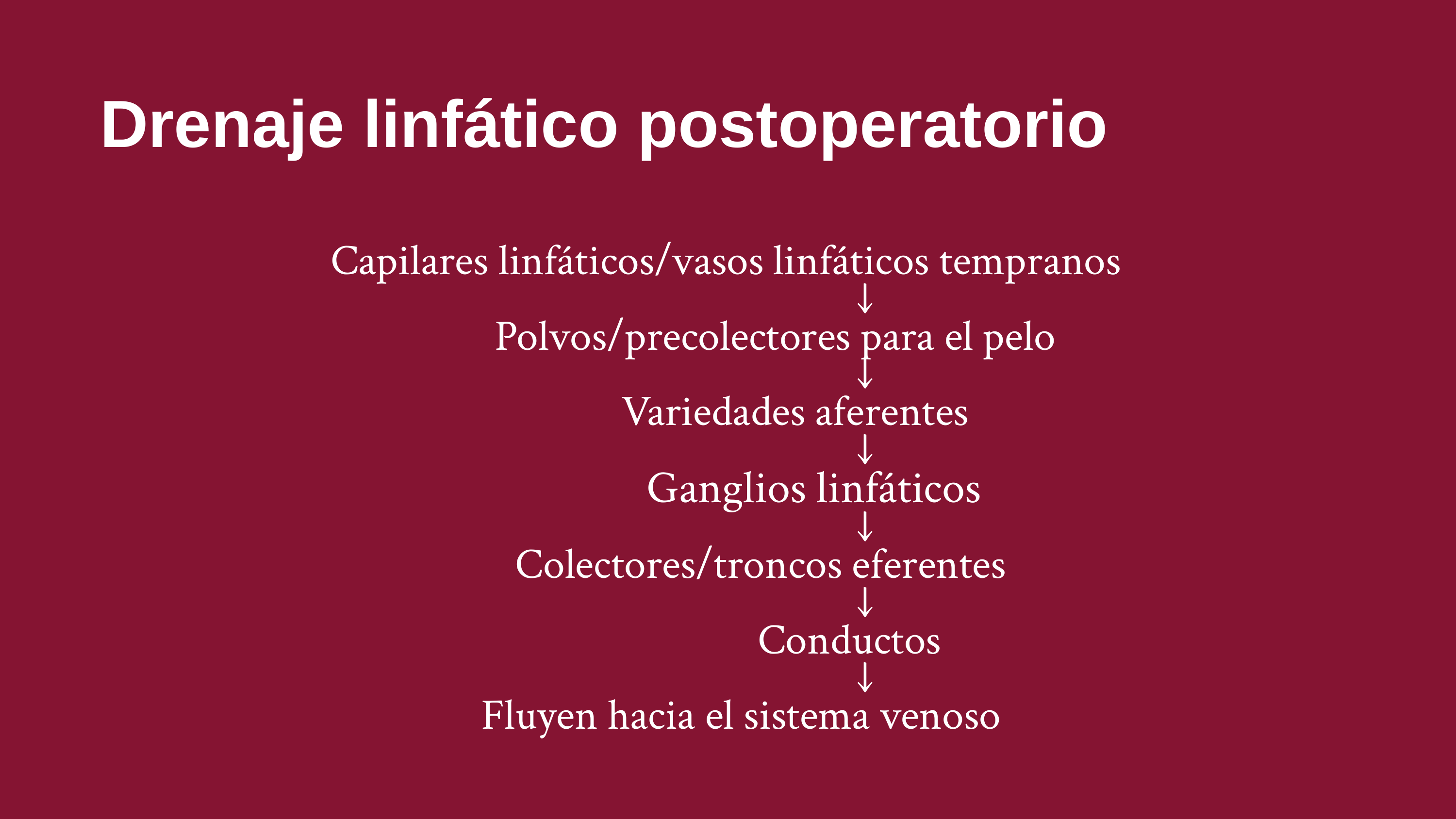

Drenaje linfático postoperatorio
                                          Capilares linfáticos/vasos linfáticos tempranos
                                                                       ↓
                                                    Polvos/precolectores para el pelo
                                                                       ↓
                                                        Variedades aferentes
                                                                       ↓
                                                         Ganglios linfáticos
                                                                       ↓
                                                 Colectores/troncos eferentes
                                                                       ↓
                                                                   Conductos
                                                                       ↓
                                             Fluyen hacia el sistema venoso